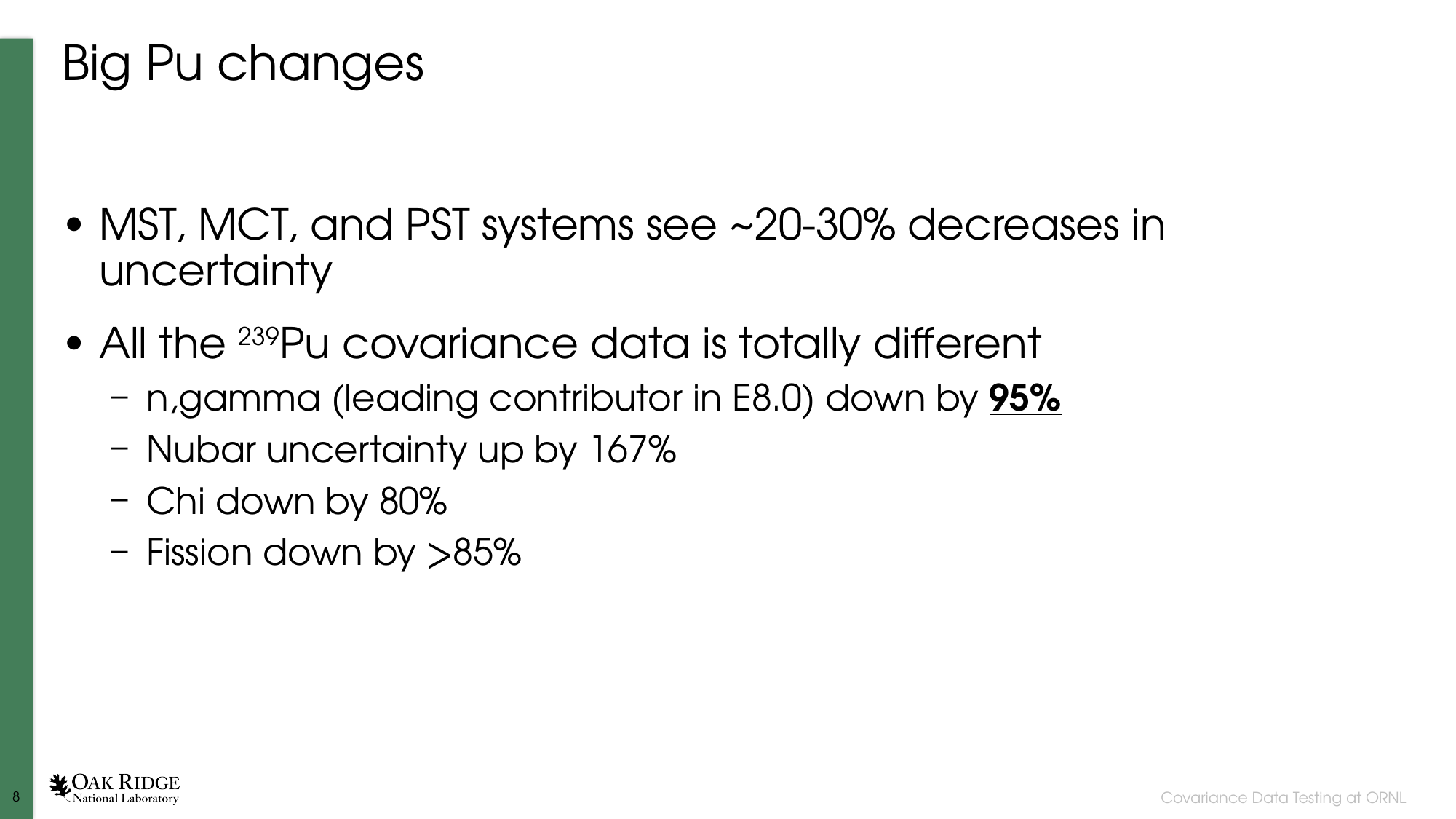

# Big Pu changes
MST, MCT, and PST systems see ~20-30% decreases in uncertainty
All the 239Pu covariance data is totally different
n,gamma (leading contributor in E8.0) down by 95%
Nubar uncertainty up by 167%
Chi down by 80%
Fission down by >85%